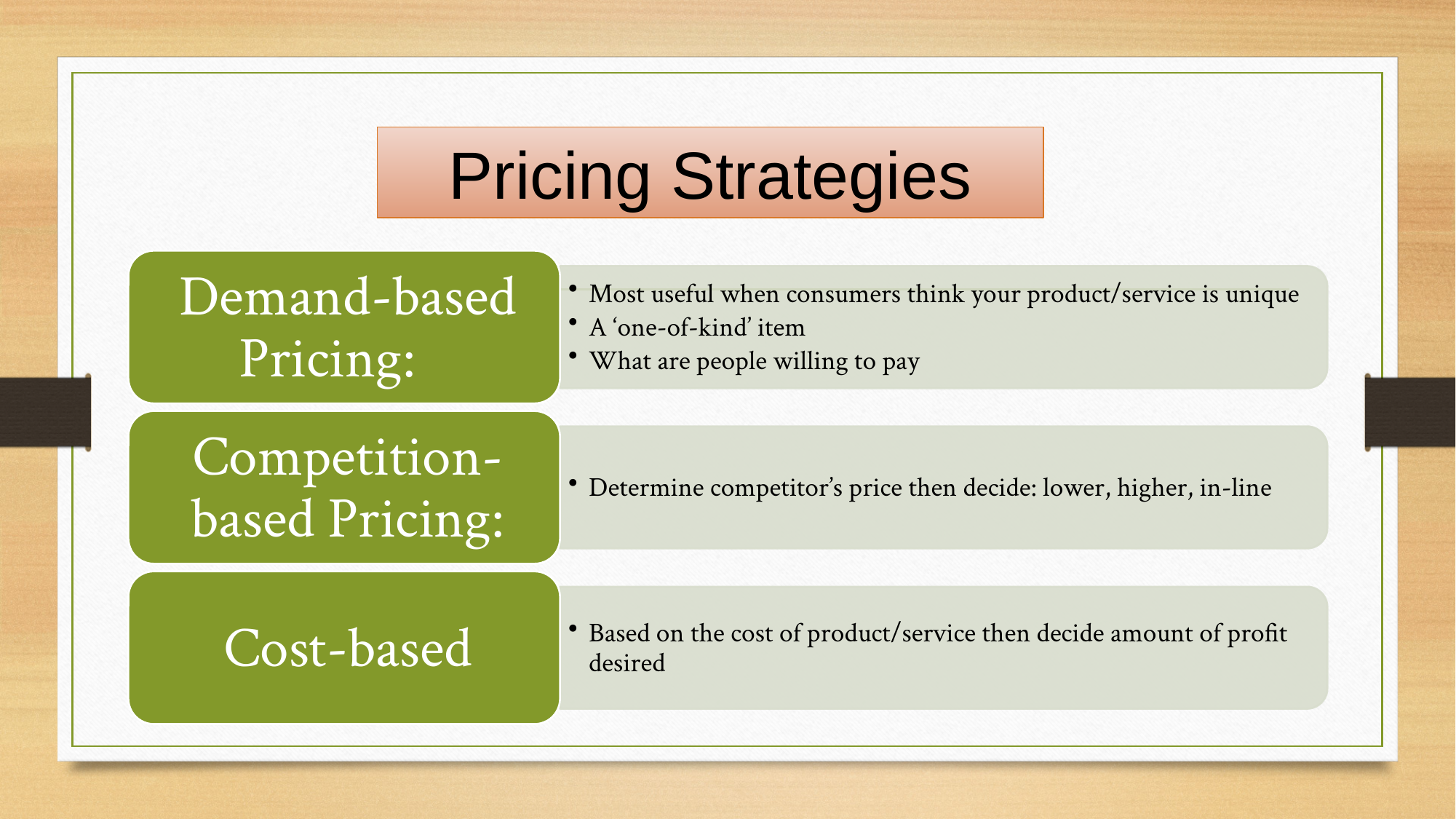

Pricing Strategies
Most useful when consumers think your product/service is unique
A ‘one-of-kind’ item
What are people willing to pay
Demand-based Pricing:
Determine competitor’s price then decide: lower, higher, in-line
Competition-based Pricing:
Based on the cost of product/service then decide amount of profit desired
Cost-based